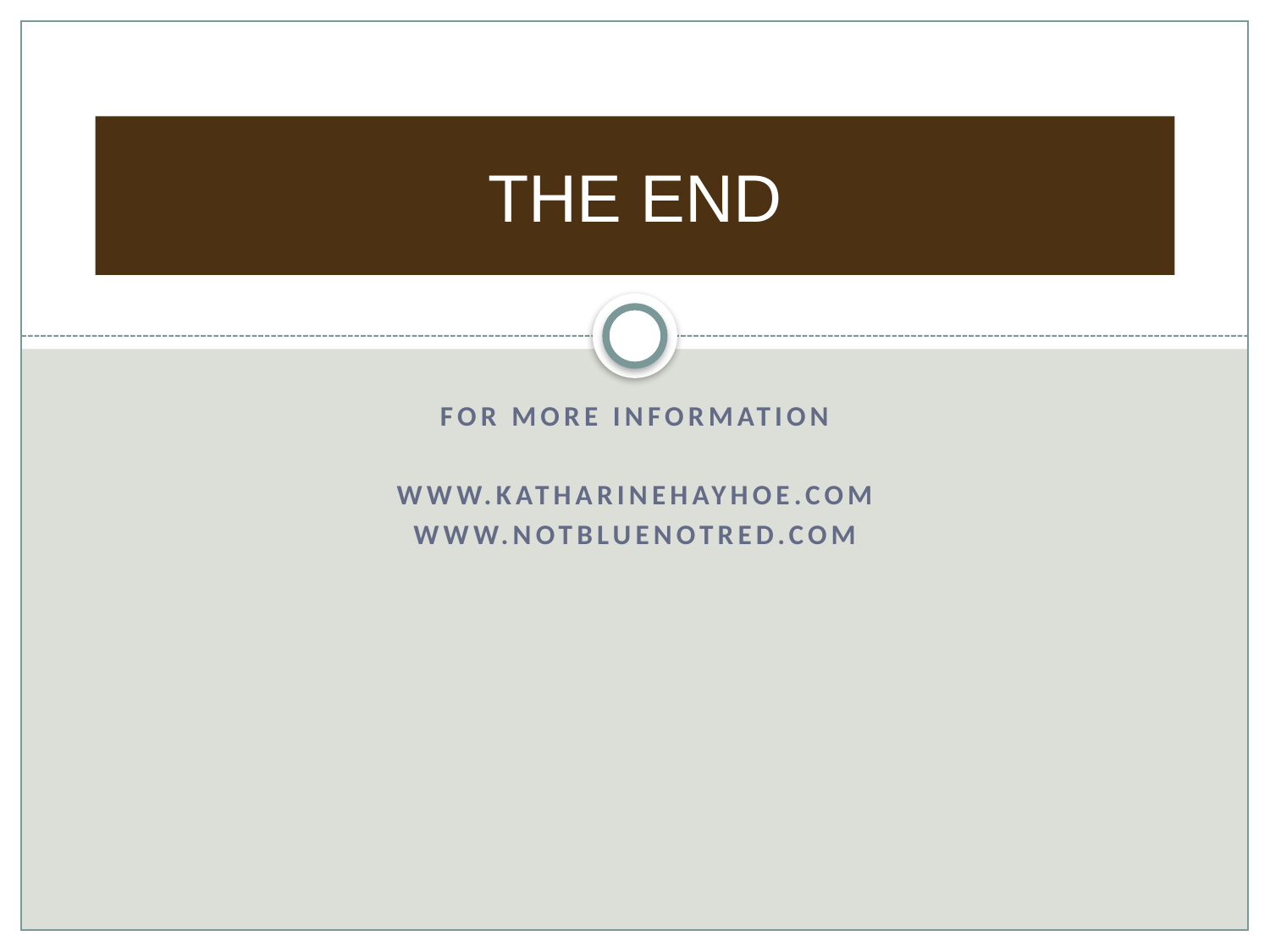

# THE END
FOR MORE INFORMATION

WWW.KATHARINEHAYHOE.COM
WWW.NOTBLUENOTRED.COM